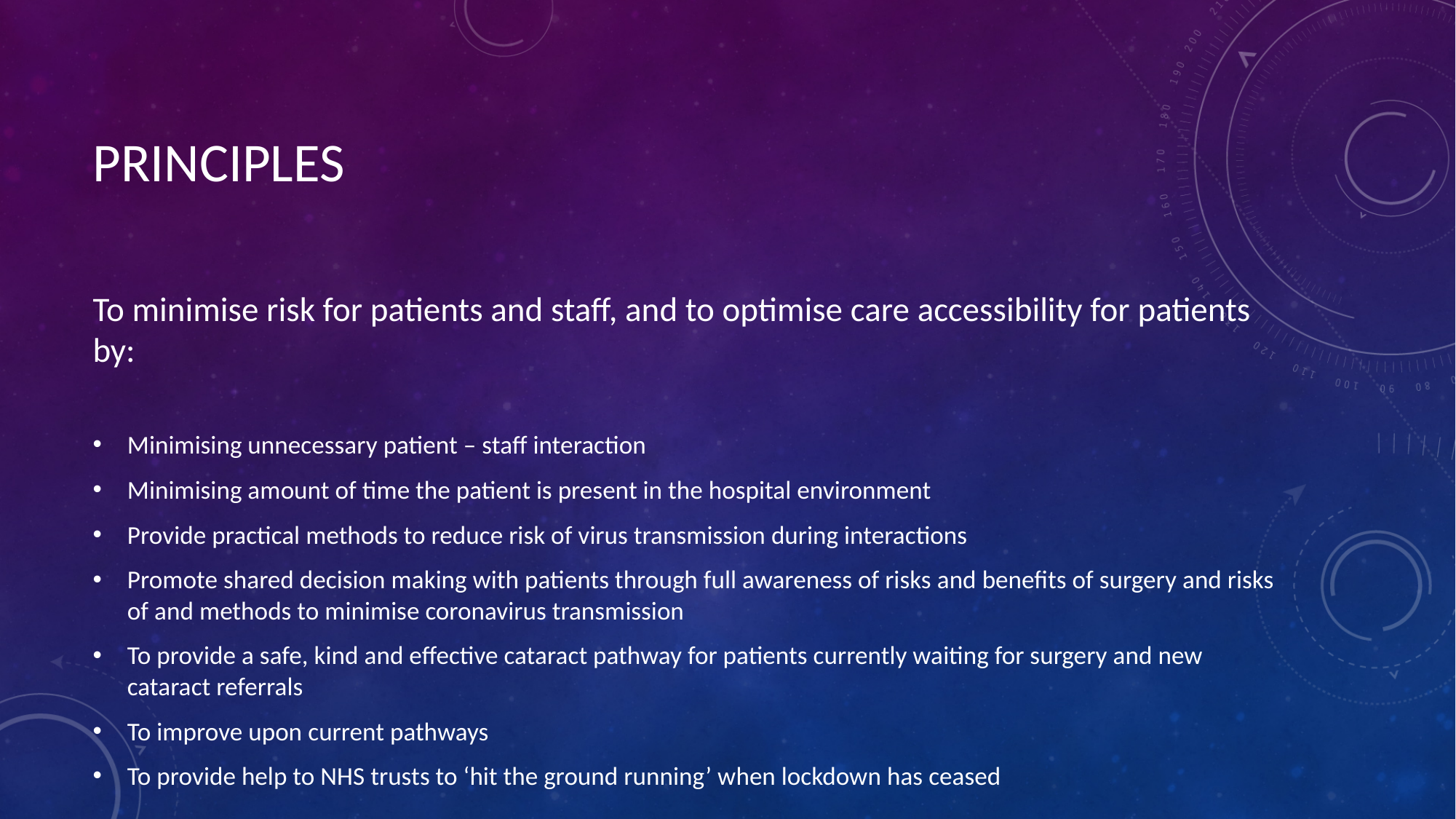

# principles
To minimise risk for patients and staff, and to optimise care accessibility for patients by:

Minimising unnecessary patient – staff interaction
Minimising amount of time the patient is present in the hospital environment
Provide practical methods to reduce risk of virus transmission during interactions
Promote shared decision making with patients through full awareness of risks and benefits of surgery and risks of and methods to minimise coronavirus transmission
To provide a safe, kind and effective cataract pathway for patients currently waiting for surgery and new cataract referrals
To improve upon current pathways
To provide help to NHS trusts to ‘hit the ground running’ when lockdown has ceased